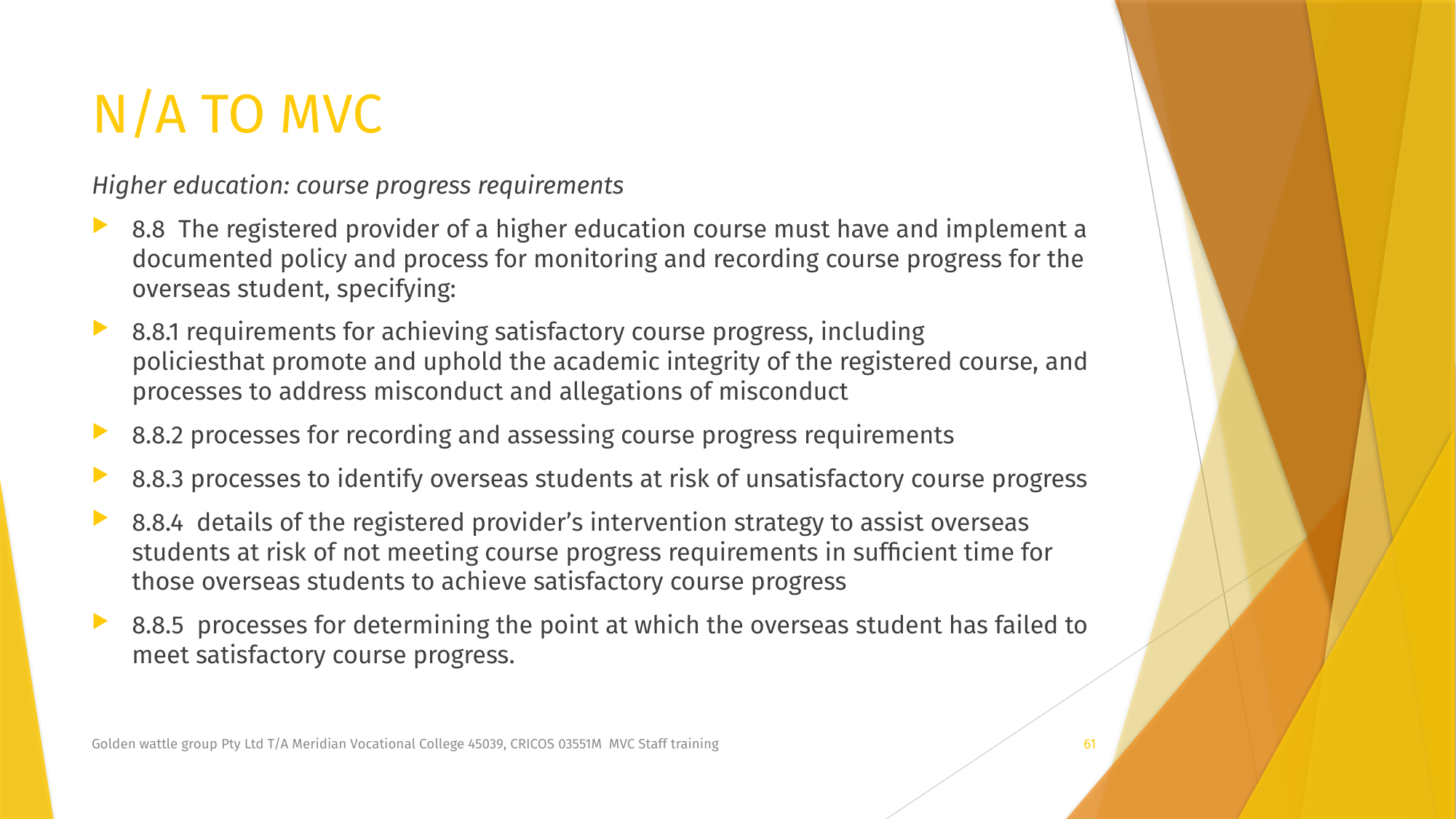

# N/A TO MVC
Higher education: course progress requirements
8.8  The registered provider of a higher education course must have and implement a documented policy and process for monitoring and recording course progress for the overseas student, specifying:
8.8.1 requirements for achieving satisfactory course progress, including policiesthat promote and uphold the academic integrity of the registered course, and processes to address misconduct and allegations of misconduct
8.8.2 processes for recording and assessing course progress requirements
8.8.3 processes to identify overseas students at risk of unsatisfactory course progress
8.8.4  details of the registered provider’s intervention strategy to assist overseas students at risk of not meeting course progress requirements in sufficient time for those overseas students to achieve satisfactory course progress
8.8.5  processes for determining the point at which the overseas student has failed to meet satisfactory course progress.

Golden wattle group Pty Ltd T/A Meridian Vocational College 45039, CRICOS 03551M  MVC Staff training
61